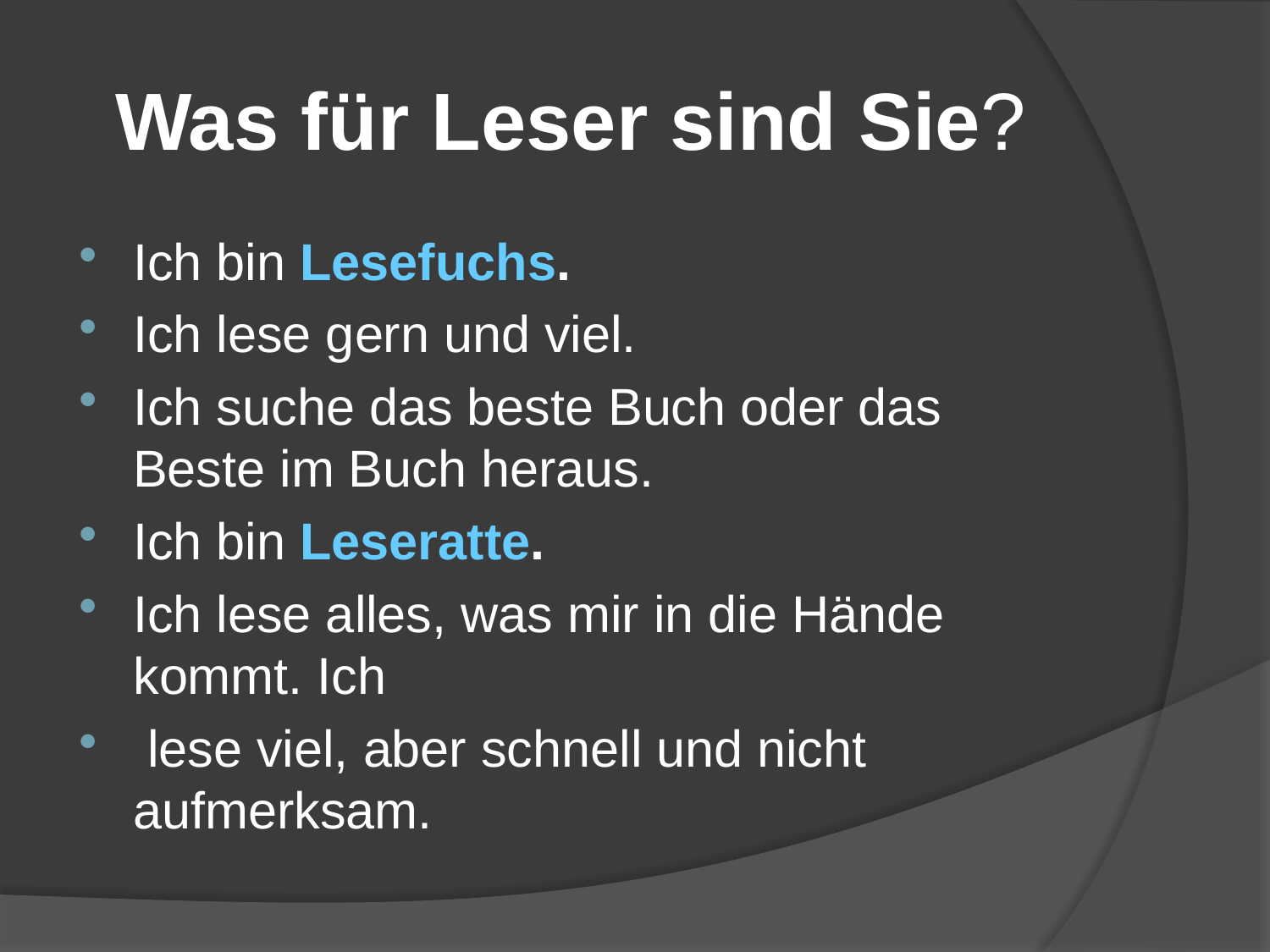

# Was für Leser sind Sie?
Ich bin Lesefuchs.
Ich lese gern und viel.
Ich suche das beste Buch oder das Beste im Buch heraus.
Ich bin Leseratte.
Ich lese alles, was mir in die Hände kommt. Ich
 lese viel, aber schnell und nicht aufmerksam.